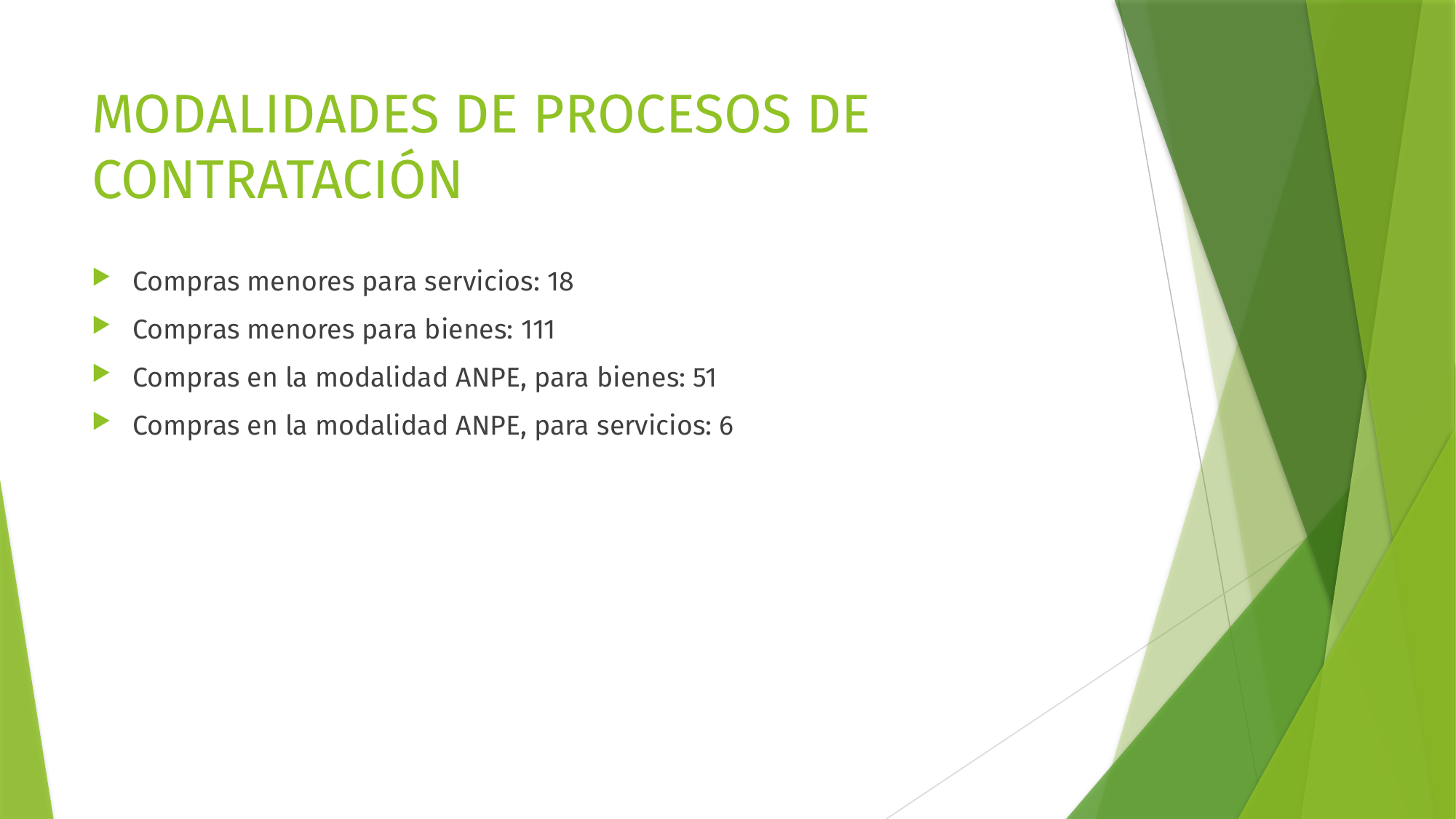

# MODALIDADES DE PROCESOS DE CONTRATACIÓN
Compras menores para servicios: 18
Compras menores para bienes: 111
Compras en la modalidad ANPE, para bienes: 51
Compras en la modalidad ANPE, para servicios: 6